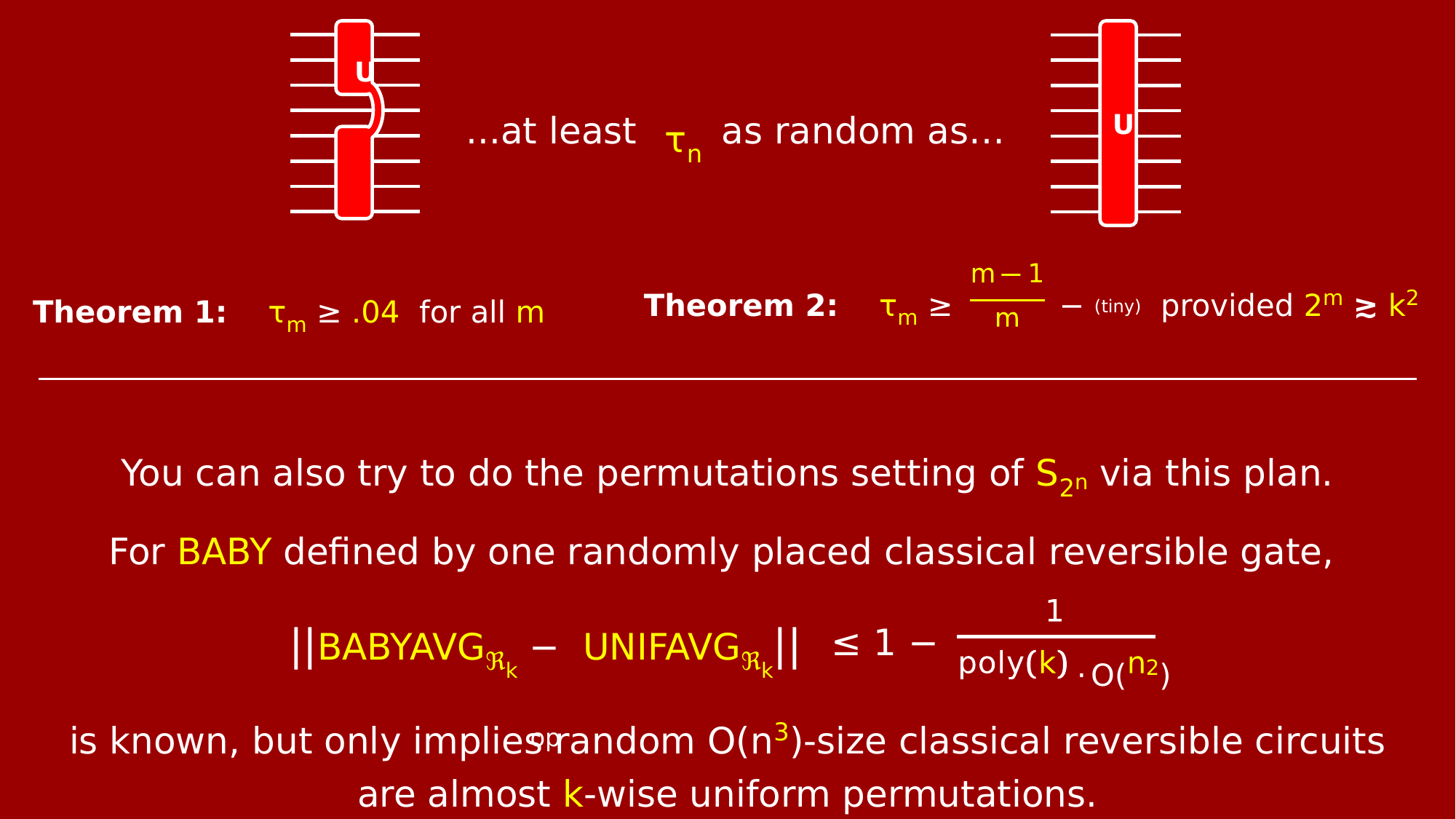

U
U
τn
...at least
as random as…

Theorem 2:    τm ≥           − (tiny)  provided 2m ≳ k2
Theorem 1:    τm ≥ .04  for all m
You can also try to do the permutations setting of S2n via this plan.
For Baby defined by one randomly placed classical reversible gate,
||BabyAvgℜk −  UnifAvgℜk||op

≤ 1 −
· O(  2)
is known, but only implies random O(n3)-size classical reversible circuits
are almost k-wise uniform permutations.